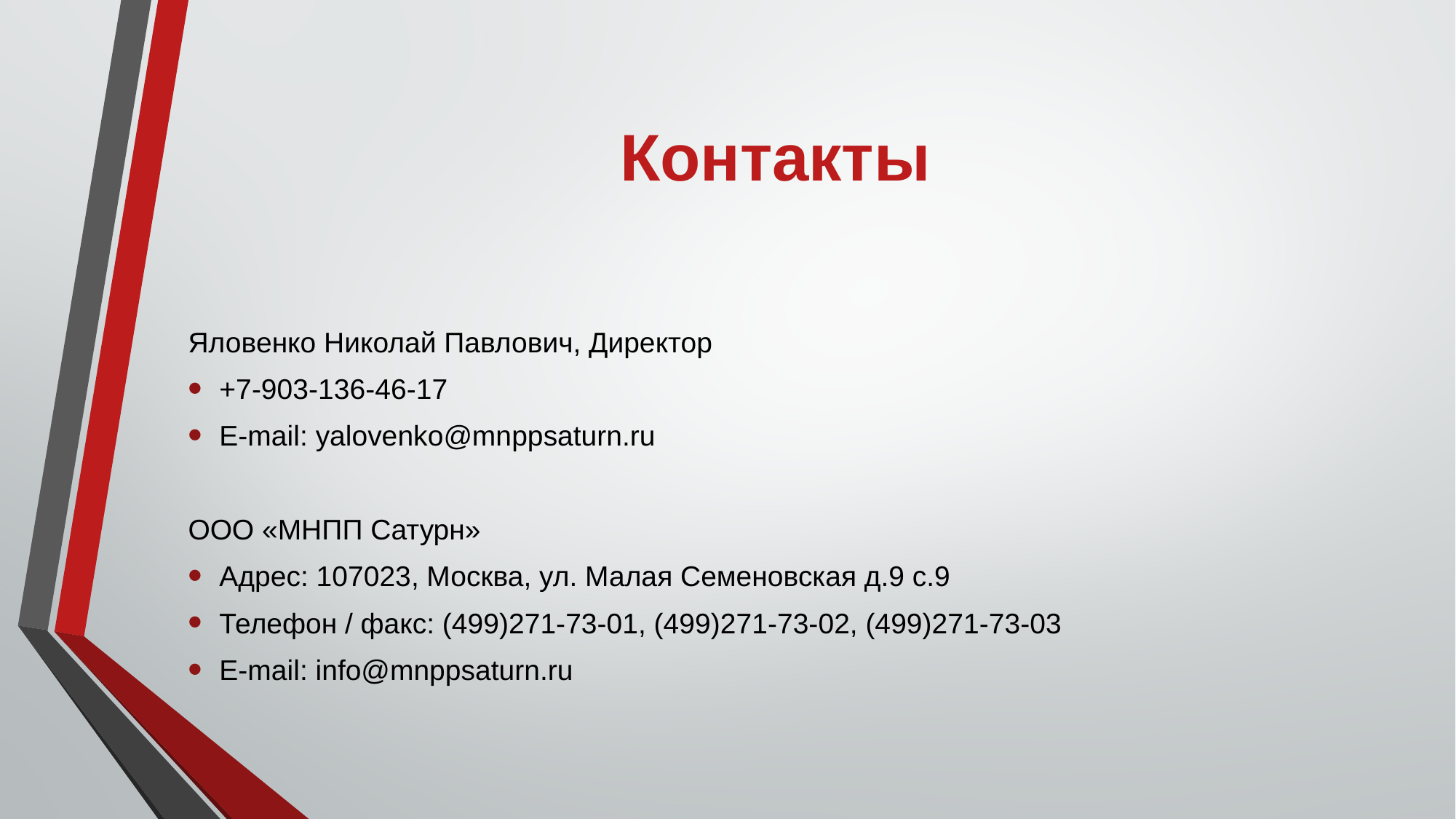

# Контакты
Яловенко Николай Павлович, Директор
+7-903-136-46-17
E-mail: yalovenko@mnppsaturn.ru

ООО «МНПП Сатурн»
Адрес: 107023, Москва, ул. Малая Семеновская д.9 с.9
Телефон / факс: (499)271-73-01, (499)271-73-02, (499)271-73-03
E-mail: info@mnppsaturn.ru